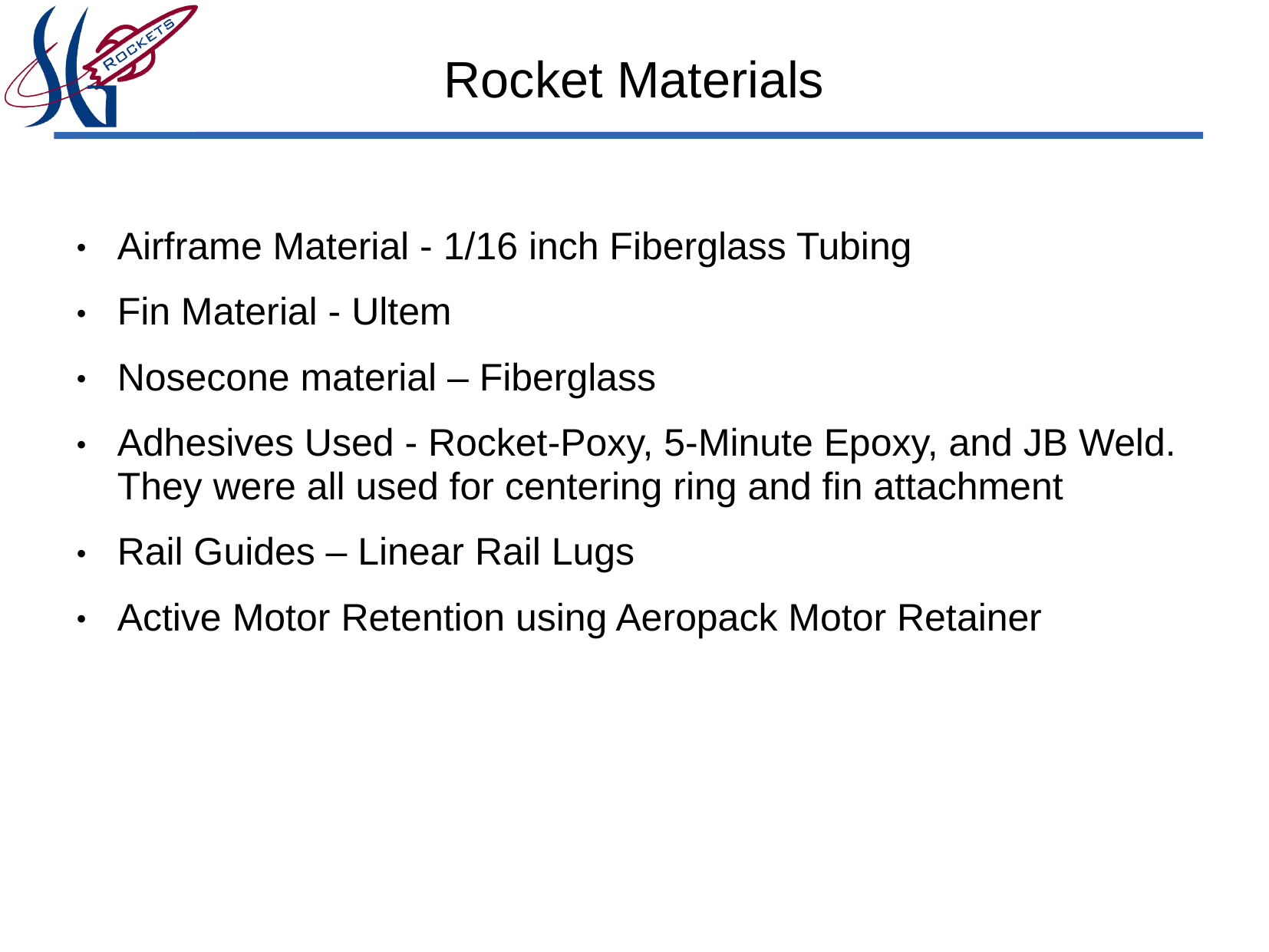

# Rocket Materials
Airframe Material - 1/16 inch Fiberglass Tubing
Fin Material - Ultem
Nosecone material – Fiberglass
Adhesives Used - Rocket-Poxy, 5-Minute Epoxy, and JB Weld. They were all used for centering ring and fin attachment
Rail Guides – Linear Rail Lugs
Active Motor Retention using Aeropack Motor Retainer